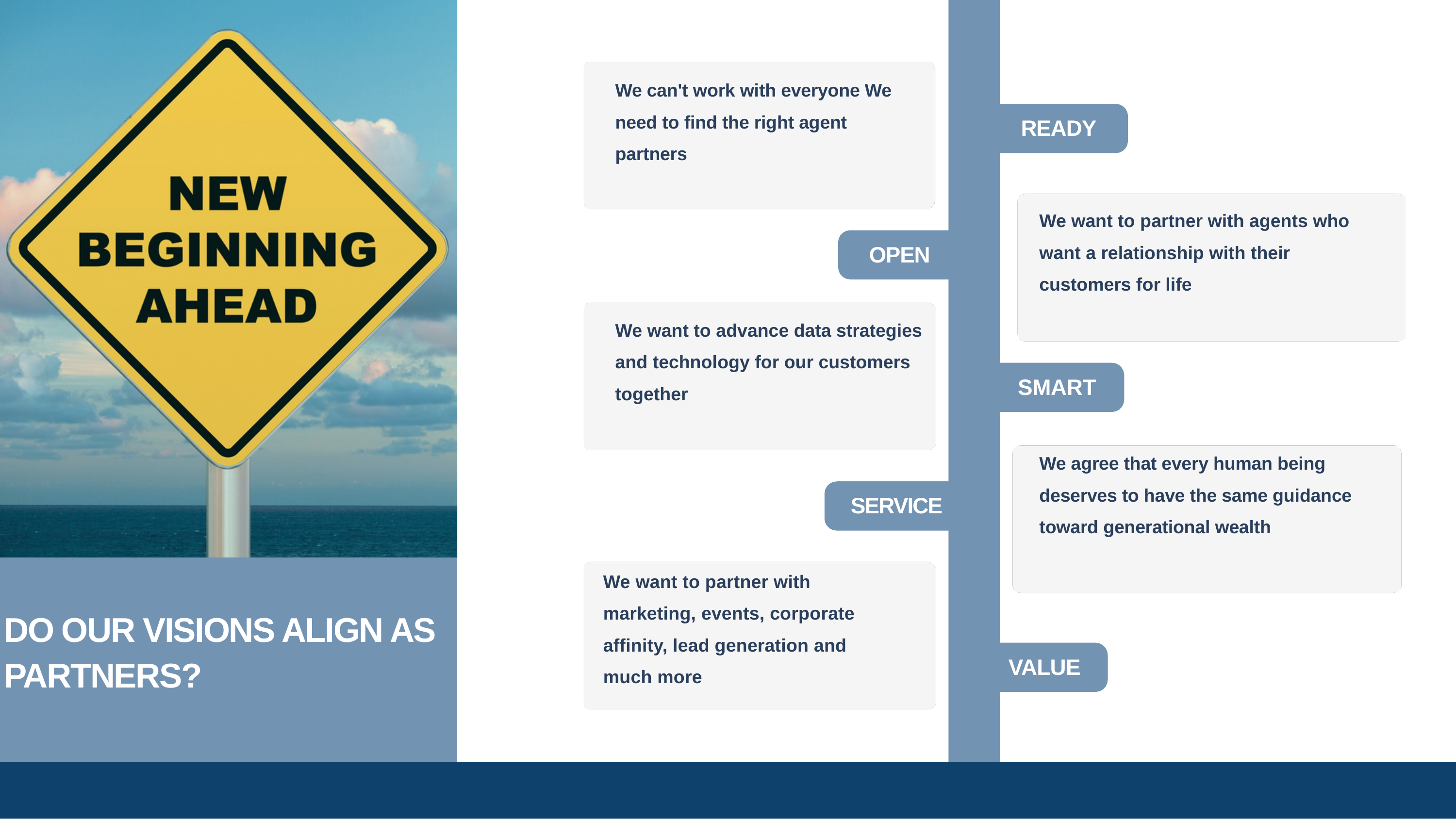

We can't work with everyone We need to find the right agent partners

READY
We want to partner with agents who want a relationship with their customers for life

OPEN
We want to advance data strategies and technology for our customers together

SMART
We agree that every human being deserves to have the same guidance toward generational wealth

SERVICE

DO OUR VISIONS ALIGN AS PARTNERS?
We want to partner with marketing, events, corporate affinity, lead generation and much more

VALUE